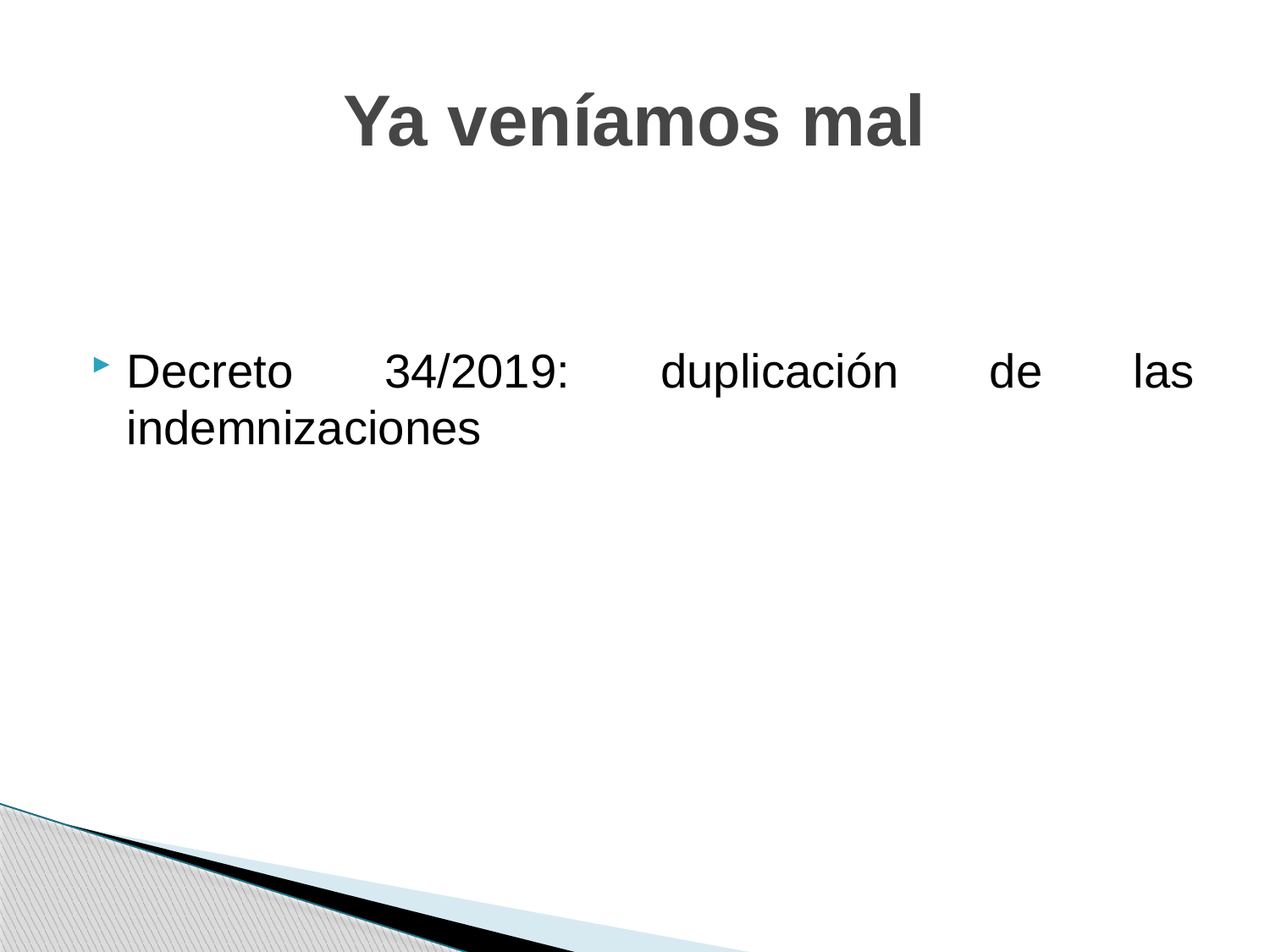

# Ya veníamos mal

Decreto 34/2019: duplicación de las indemnizaciones